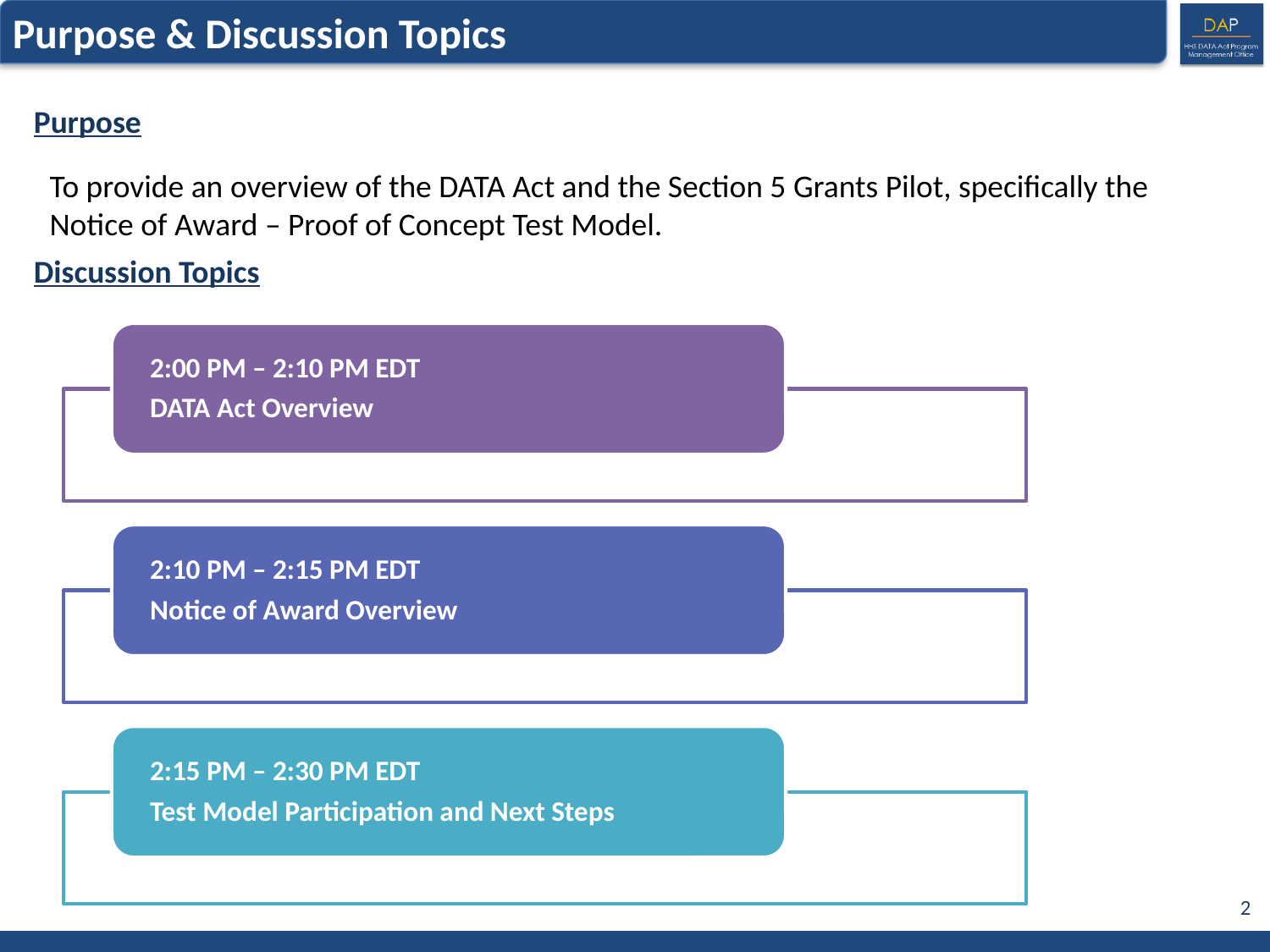

Purpose & Discussion Topics
Purpose
To provide an overview of the DATA Act and the Section 5 Grants Pilot, specifically the Notice of Award – Proof of Concept Test Model.
Discussion Topics
2:00 PM – 2:10 PM EDT
DATA Act Overview
2:10 PM – 2:15 PM EDT
Notice of Award Overview
2:15 PM – 2:30 PM EDT
Test Model Participation and Next Steps
2